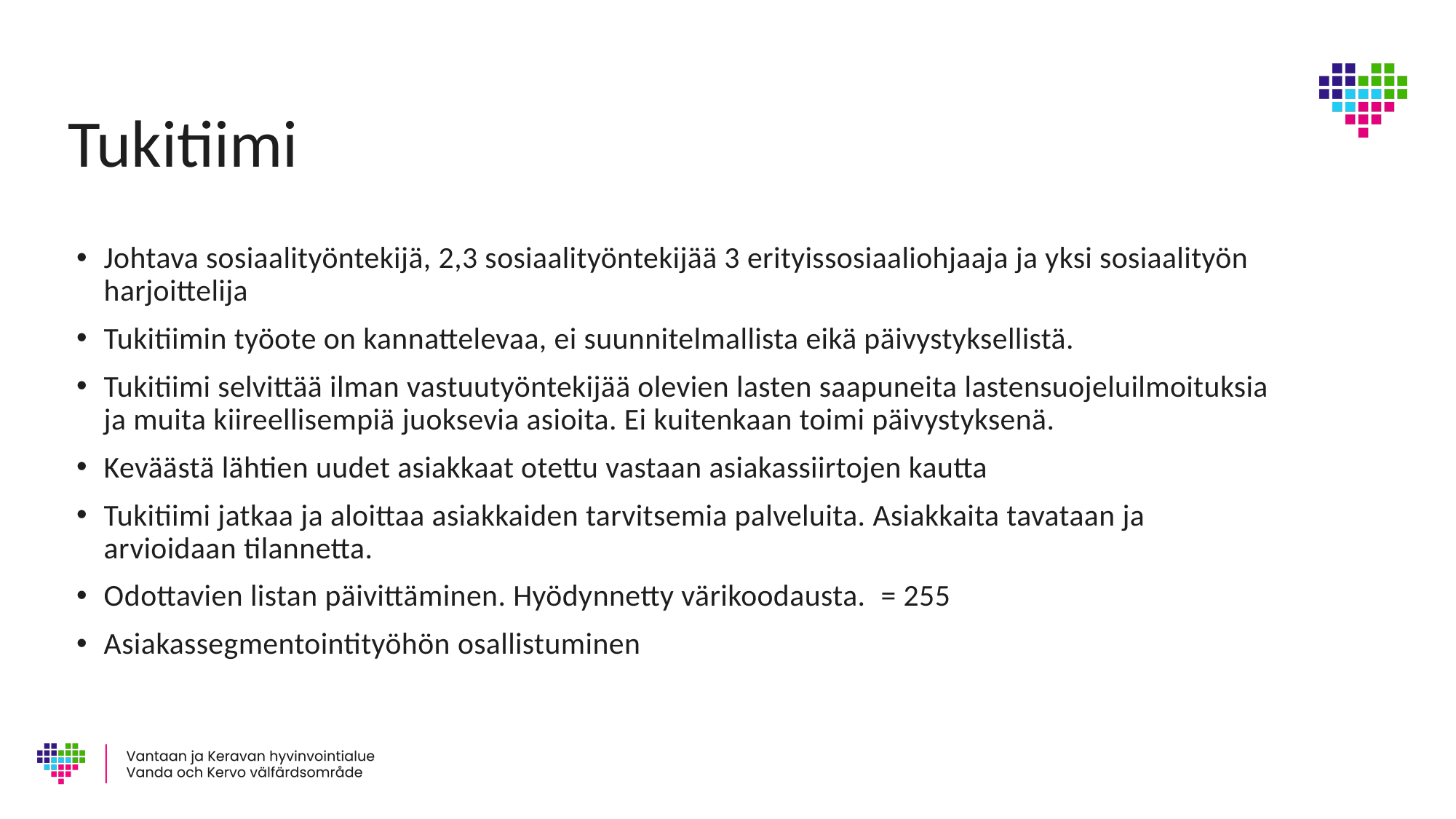

# Tukitiimi
Johtava sosiaalityöntekijä, 2,3 sosiaalityöntekijää 3 erityissosiaaliohjaaja ja yksi sosiaalityön harjoittelija
Tukitiimin työote on kannattelevaa, ei suunnitelmallista eikä päivystyksellistä.
Tukitiimi selvittää ilman vastuutyöntekijää olevien lasten saapuneita lastensuojeluilmoituksia ja muita kiireellisempiä juoksevia asioita. Ei kuitenkaan toimi päivystyksenä.
Keväästä lähtien uudet asiakkaat otettu vastaan asiakassiirtojen kautta
Tukitiimi jatkaa ja aloittaa asiakkaiden tarvitsemia palveluita. Asiakkaita tavataan ja arvioidaan tilannetta.
Odottavien listan päivittäminen. Hyödynnetty värikoodausta.  = 255
Asiakassegmentointityöhön osallistuminen